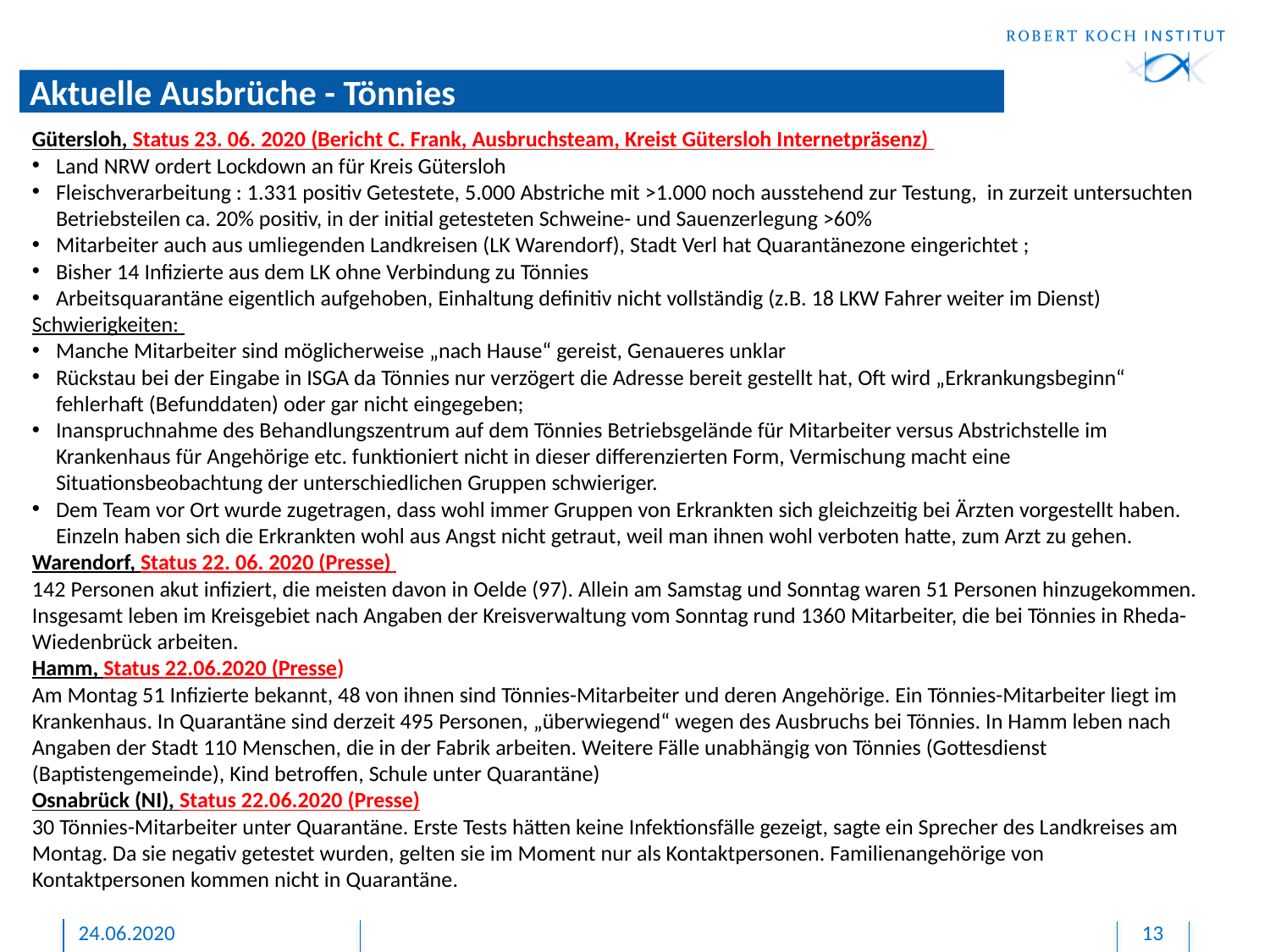

# Aktuelle Ausbrüche - Tönnies
Gütersloh, Status 23. 06. 2020 (Bericht C. Frank, Ausbruchsteam, Kreist Gütersloh Internetpräsenz)
Land NRW ordert Lockdown an für Kreis Gütersloh
Fleischverarbeitung : 1.331 positiv Getestete, 5.000 Abstriche mit >1.000 noch ausstehend zur Testung,  in zurzeit untersuchten Betriebsteilen ca. 20% positiv, in der initial getesteten Schweine- und Sauenzerlegung >60%
Mitarbeiter auch aus umliegenden Landkreisen (LK Warendorf), Stadt Verl hat Quarantänezone eingerichtet ;
Bisher 14 Infizierte aus dem LK ohne Verbindung zu Tönnies
Arbeitsquarantäne eigentlich aufgehoben, Einhaltung definitiv nicht vollständig (z.B. 18 LKW Fahrer weiter im Dienst)
Schwierigkeiten:
Manche Mitarbeiter sind möglicherweise „nach Hause“ gereist, Genaueres unklar
Rückstau bei der Eingabe in ISGA da Tönnies nur verzögert die Adresse bereit gestellt hat, Oft wird „Erkrankungsbeginn“ fehlerhaft (Befunddaten) oder gar nicht eingegeben;
Inanspruchnahme des Behandlungszentrum auf dem Tönnies Betriebsgelände für Mitarbeiter versus Abstrichstelle im Krankenhaus für Angehörige etc. funktioniert nicht in dieser differenzierten Form, Vermischung macht eine Situationsbeobachtung der unterschiedlichen Gruppen schwieriger.
Dem Team vor Ort wurde zugetragen, dass wohl immer Gruppen von Erkrankten sich gleichzeitig bei Ärzten vorgestellt haben. Einzeln haben sich die Erkrankten wohl aus Angst nicht getraut, weil man ihnen wohl verboten hatte, zum Arzt zu gehen.
Warendorf, Status 22. 06. 2020 (Presse)
142 Personen akut infiziert, die meisten davon in Oelde (97). Allein am Samstag und Sonntag waren 51 Personen hinzugekommen. Insgesamt leben im Kreisgebiet nach Angaben der Kreisverwaltung vom Sonntag rund 1360 Mitarbeiter, die bei Tönnies in Rheda-Wiedenbrück arbeiten.
Hamm, Status 22.06.2020 (Presse)
Am Montag 51 Infizierte bekannt, 48 von ihnen sind Tönnies-Mitarbeiter und deren Angehörige. Ein Tönnies-Mitarbeiter liegt im Krankenhaus. In Quarantäne sind derzeit 495 Personen, „überwiegend“ wegen des Ausbruchs bei Tönnies. In Hamm leben nach Angaben der Stadt 110 Menschen, die in der Fabrik arbeiten. Weitere Fälle unabhängig von Tönnies (Gottesdienst (Baptistengemeinde), Kind betroffen, Schule unter Quarantäne)
Osnabrück (NI), Status 22.06.2020 (Presse)
30 Tönnies-Mitarbeiter unter Quarantäne. Erste Tests hätten keine Infektionsfälle gezeigt, sagte ein Sprecher des Landkreises am Montag. Da sie negativ getestet wurden, gelten sie im Moment nur als Kontaktpersonen. Familienangehörige von Kontaktpersonen kommen nicht in Quarantäne.
24.06.2020

13